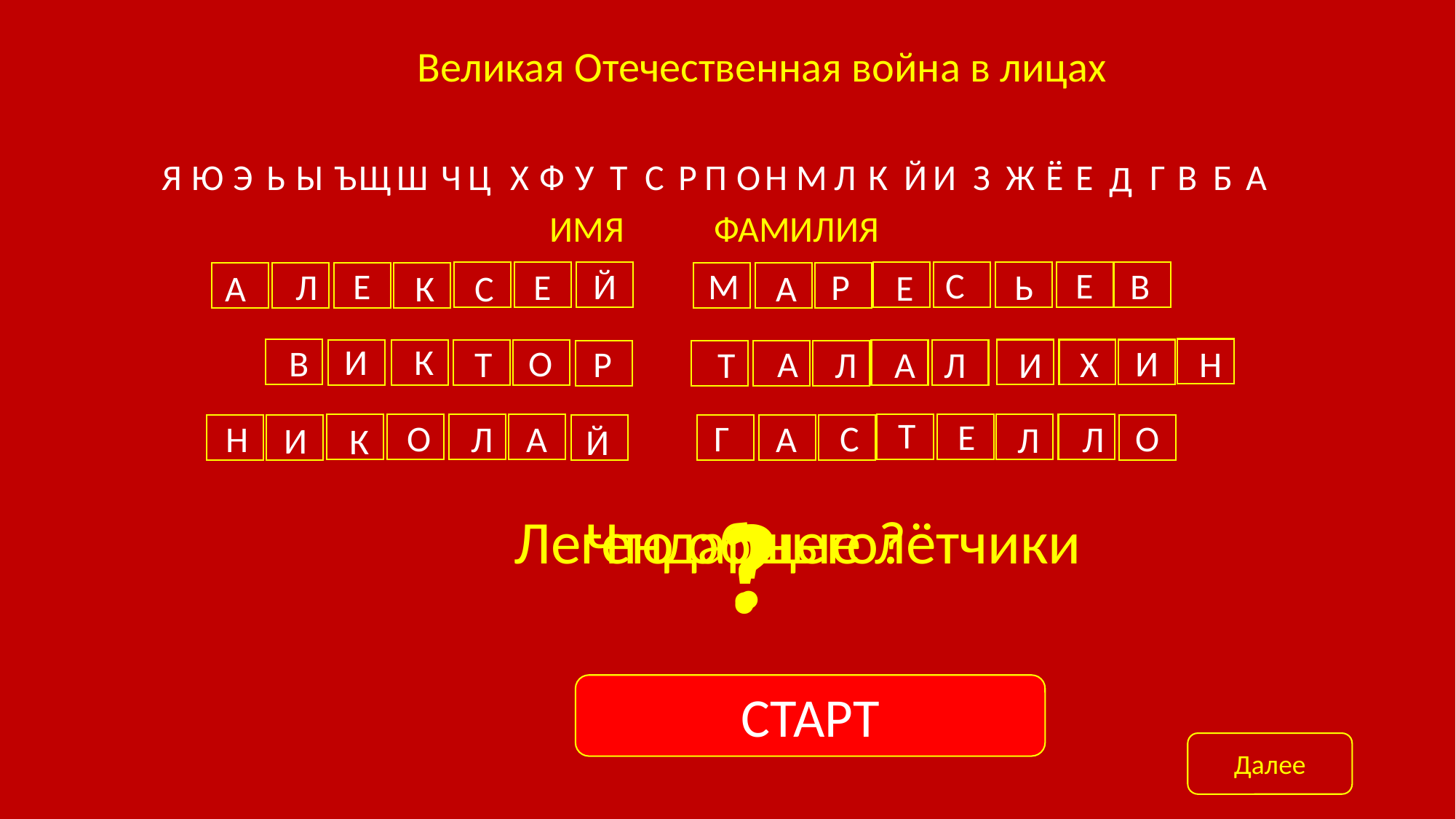

Великая Отечественная война в лицах
Ы
Ъ
Щ
Ш
У
Т
С
Р
П
О
К
Й
И
З
Г
В
Б
А
Я
Ю
Э
Ь
Ч
Ц
Х
Ф
Н
М
Л
Ж
Ё
Е
Д
ИМЯ
ФАМИЛИЯ
С
Е
Й
В

М
Е
Р

Л

Ь
Е
Е
А
К
С
А
И
К

В

О

И

Т

Х
Н
Р
А

Л
И
А
Т
Л
Т
Е

Г
С

О
О

Л
А

Н
Л
А
Л
И
К
Й
?
?
?
Легендарные лётчики
Что общего?
СТАРТ
Далее